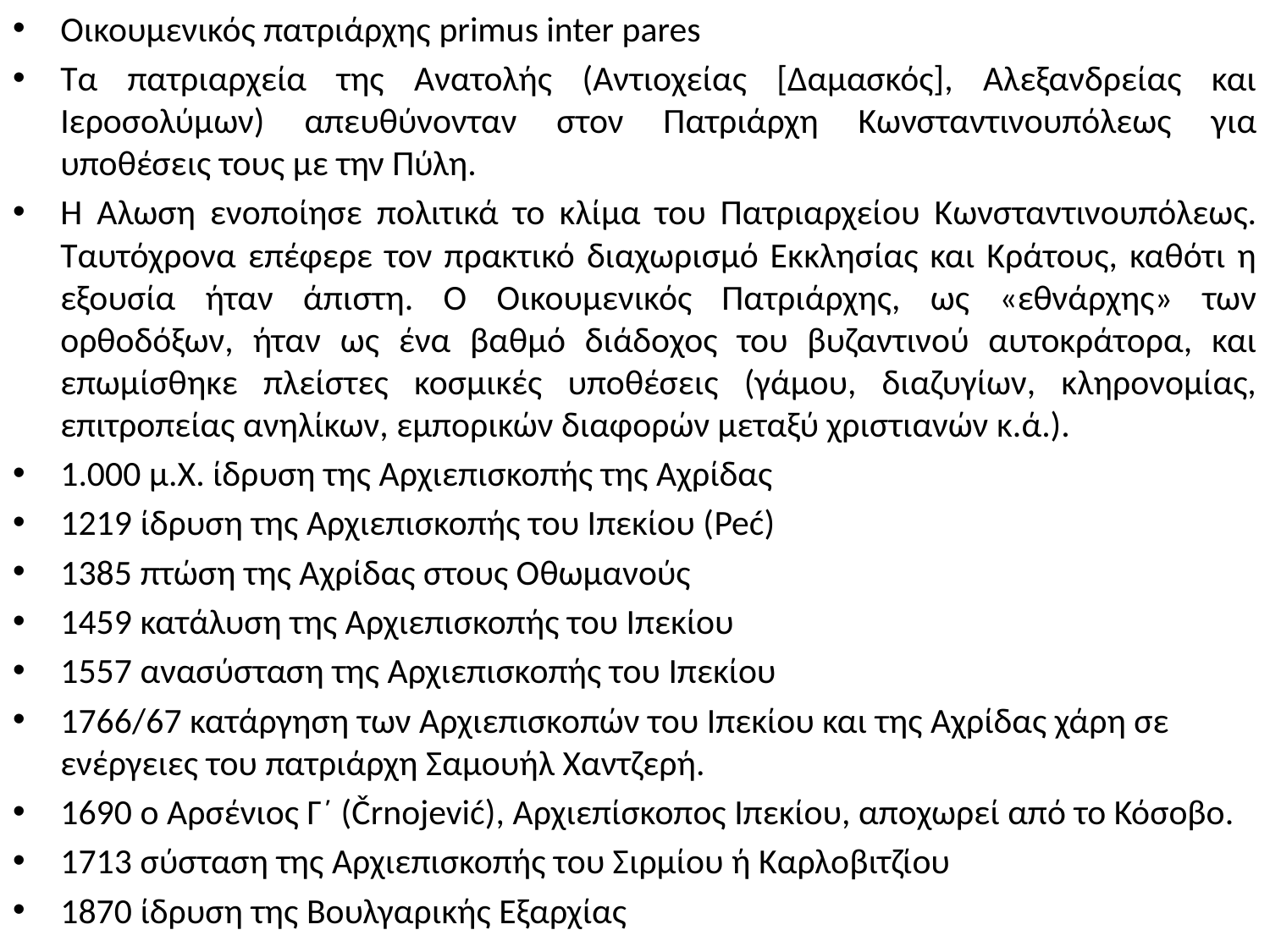

Οικουμενικός πατριάρχης primus inter pares
Τα πατριαρχεία της Ανατολής (Αντιοχείας [Δαμασκός], Αλεξανδρείας και Ιεροσολύμων) απευθύνονταν στον Πατριάρχη Κωνσταντινουπόλεως για υποθέσεις τους με την Πύλη.
Η Άλωση ενοποίησε πολιτικά το κλίμα του Πατριαρχείου Κωνσταντινουπόλεως. Ταυτόχρονα επέφερε τον πρακτικό διαχωρισμό Εκκλησίας και Κράτους, καθότι η εξουσία ήταν άπιστη. Ο Οικουμενικός Πατριάρχης, ως «εθνάρχης» των ορθοδόξων, ήταν ως ένα βαθμό διάδοχος του βυζαντινού αυτοκράτορα, και επωμίσθηκε πλείστες κοσμικές υποθέσεις (γάμου, διαζυγίων, κληρονομίας, επιτροπείας ανηλίκων, εμπορικών διαφορών μεταξύ χριστιανών κ.ά.).
1.000 μ.Χ. ίδρυση της Αρχιεπισκοπής της Αχρίδας
1219 ίδρυση της Αρχιεπισκοπής του Ιπεκίου (Peć)
1385 πτώση της Αχρίδας στους Οθωμανούς
1459 κατάλυση της Αρχιεπισκοπής του Ιπεκίου
1557 ανασύσταση της Αρχιεπισκοπής του Ιπεκίου
1766/67 κατάργηση των Αρχιεπισκοπών του Ιπεκίου και της Αχρίδας χάρη σε ενέργειες του πατριάρχη Σαμουήλ Χαντζερή.
1690 ο Αρσένιος Γ´ (Črnojević), Αρχιεπίσκοπος Ιπεκίου, αποχωρεί από το Κόσοβο.
1713 σύσταση της Αρχιεπισκοπής του Σιρμίου ή Καρλοβιτζίου
1870 ίδρυση της Βουλγαρικής Εξαρχίας